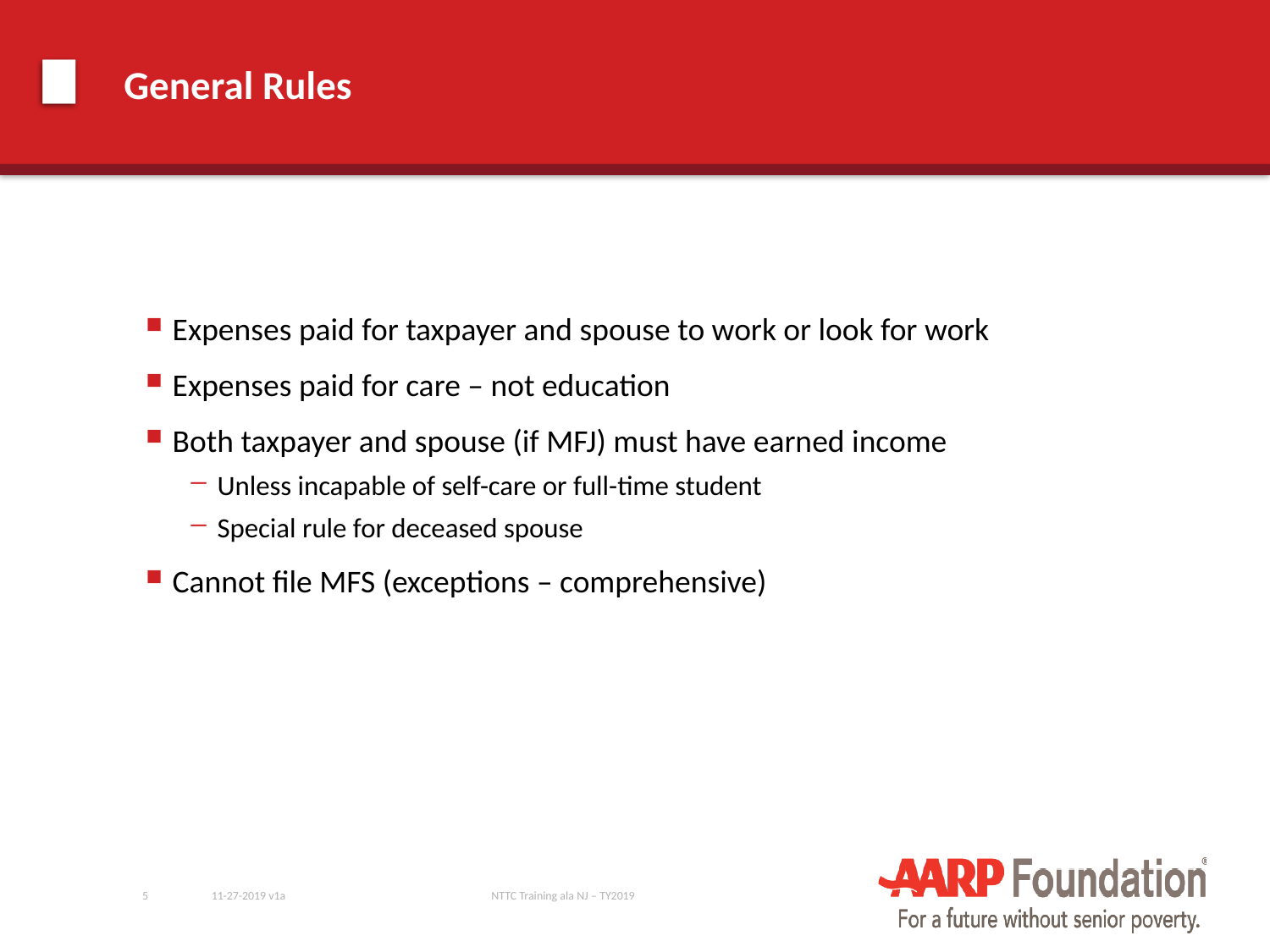

# General Rules
Expenses paid for taxpayer and spouse to work or look for work
Expenses paid for care – not education
Both taxpayer and spouse (if MFJ) must have earned income
Unless incapable of self-care or full-time student
Special rule for deceased spouse
Cannot file MFS (exceptions – comprehensive)
5
11-27-2019 v1a
NTTC Training ala NJ – TY2019